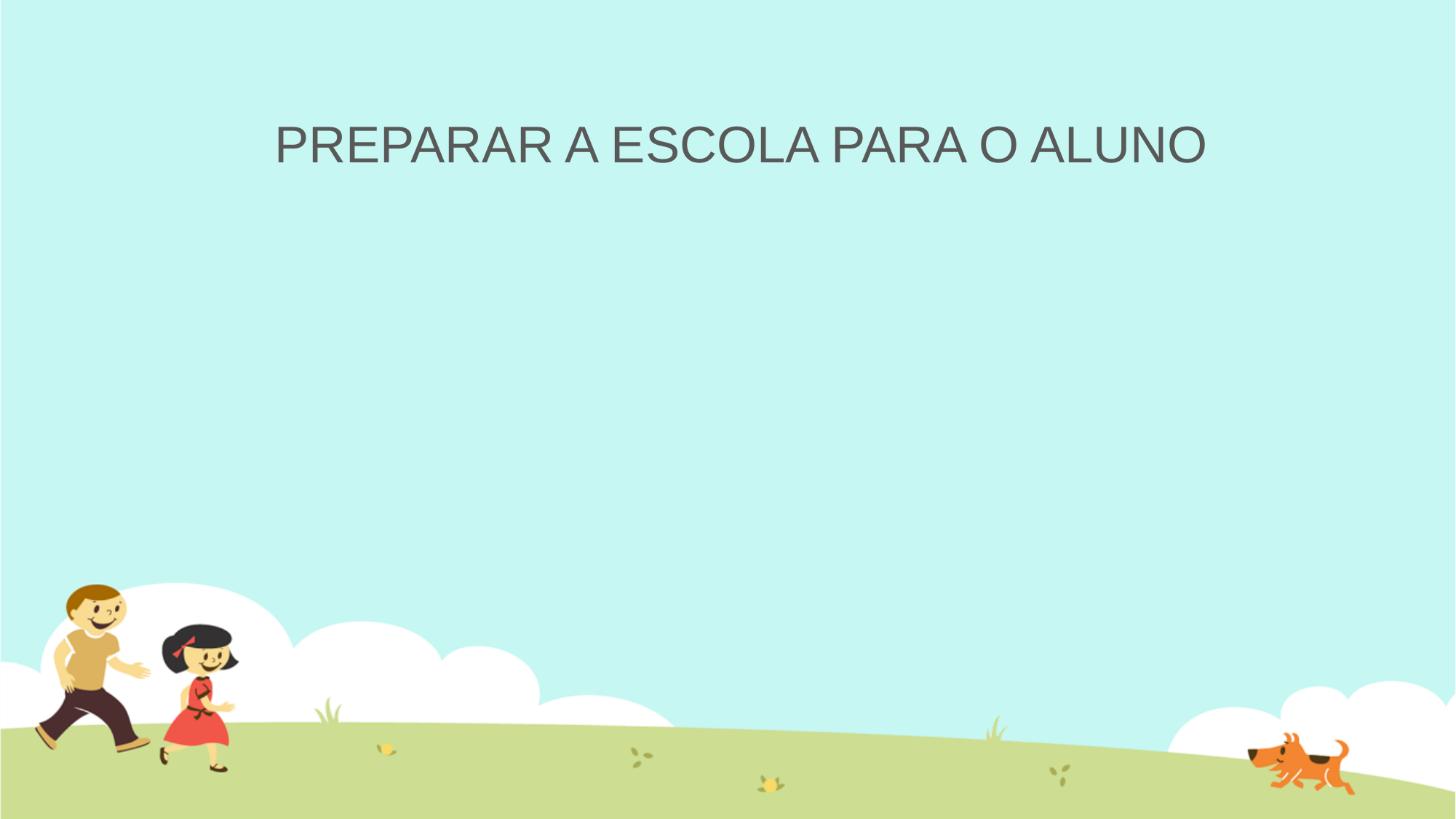

# PREPARAR A ESCOLA PARA O ALUNO